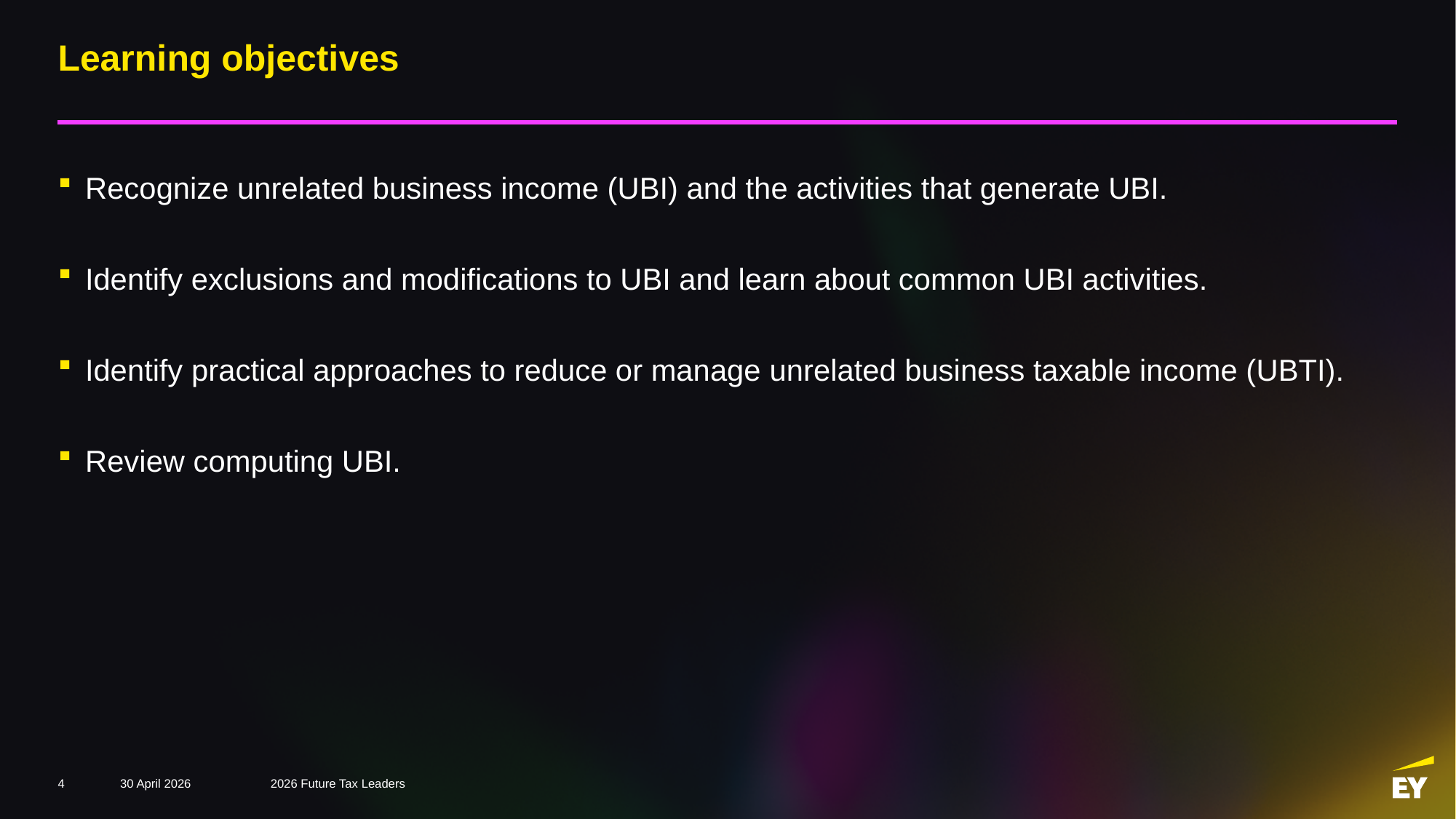

# Learning objectives
Recognize unrelated business income (UBI) and the activities that generate UBI.

Identify exclusions and modifications to UBI and learn about common UBI activities.

Identify practical approaches to reduce or manage unrelated business taxable income (UBTI).

Review computing UBI.